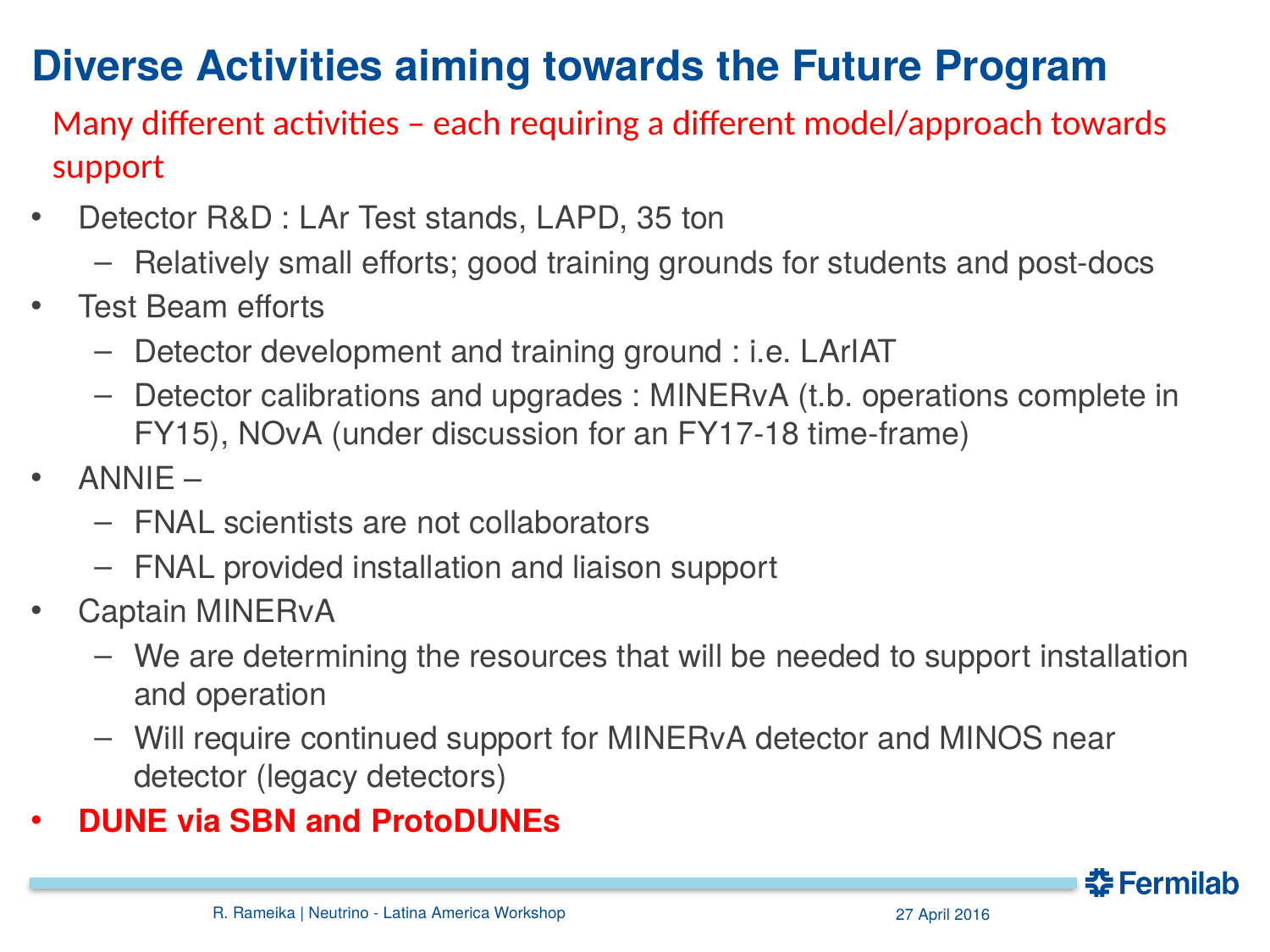

# Diverse Activities aiming towards the Future Program
Many different activities – each requiring a different model/approach towards
support
Detector R&D : LAr Test stands, LAPD, 35 ton
Relatively small efforts; good training grounds for students and post-docs
Test Beam efforts
Detector development and training ground : i.e. LArIAT
Detector calibrations and upgrades : MINERvA (t.b. operations complete in FY15), NOvA (under discussion for an FY17-18 time-frame)
ANNIE –
FNAL scientists are not collaborators
FNAL provided installation and liaison support
Captain MINERvA
We are determining the resources that will be needed to support installation and operation
Will require continued support for MINERvA detector and MINOS near detector (legacy detectors)
DUNE via SBN and ProtoDUNEs
R. Rameika | Neutrino - Latina America Workshop
27 April 2016